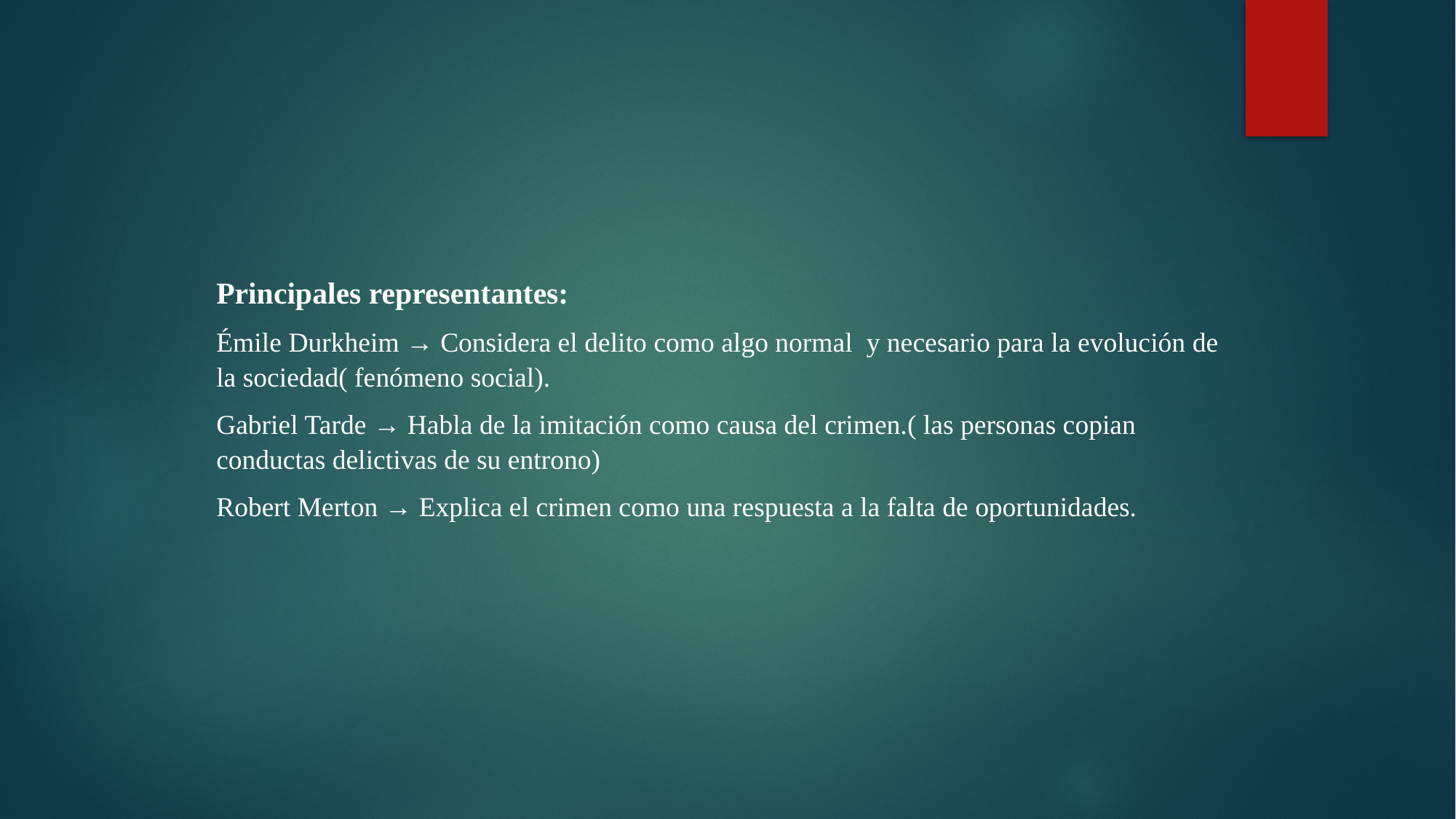

Principales representantes:
Émile Durkheim → Considera el delito como algo normal  y necesario para la evolución de la sociedad( fenómeno social).
Gabriel Tarde → Habla de la imitación como causa del crimen.( las personas copian conductas delictivas de su entrono)
Robert Merton → Explica el crimen como una respuesta a la falta de oportunidades.